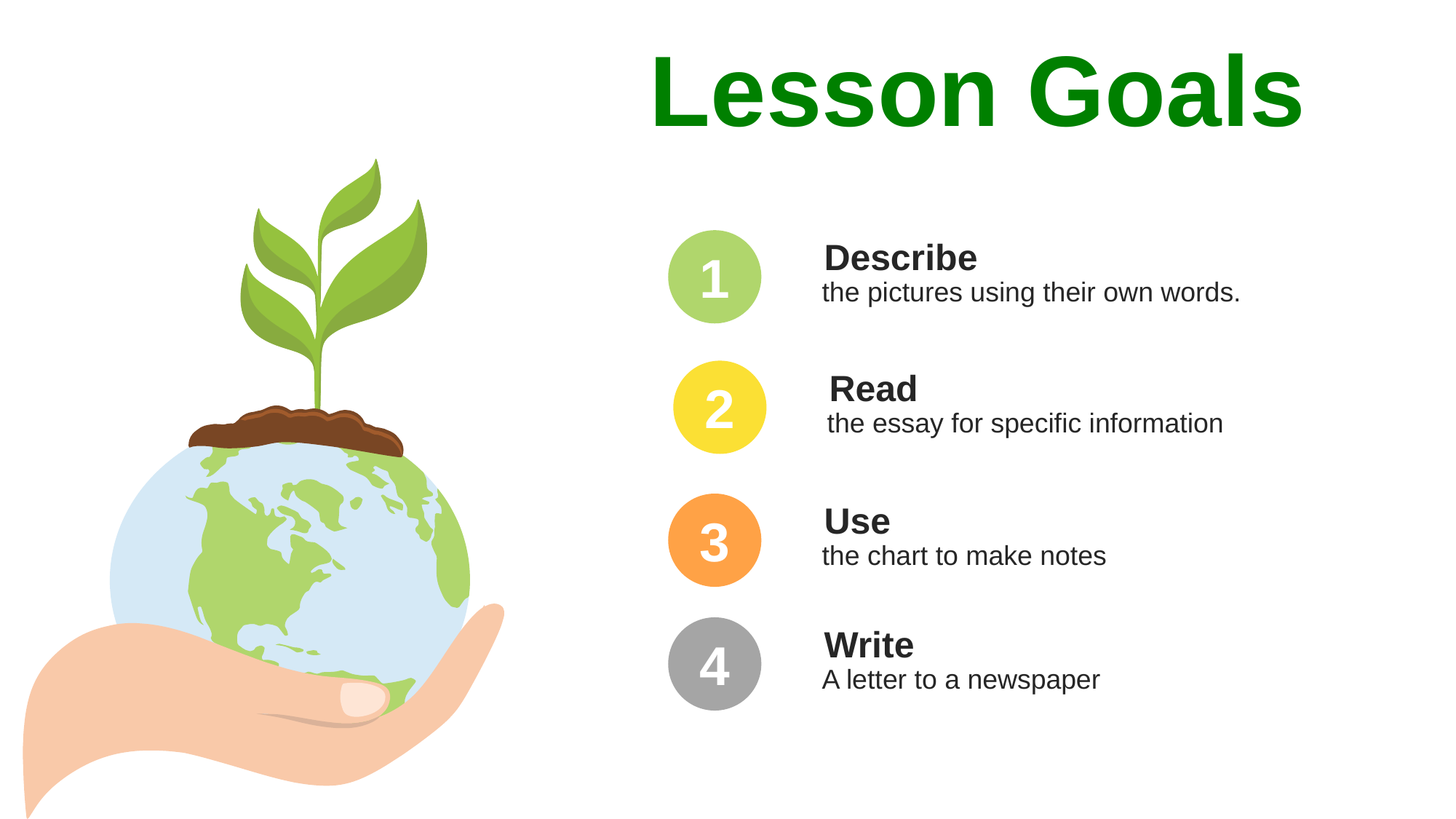

Lesson Goals

Describe
the pictures using their own words.

1
Read
the essay for specific information

2
Use
the chart to make notes

3
Write
A letter to a newspaper

4